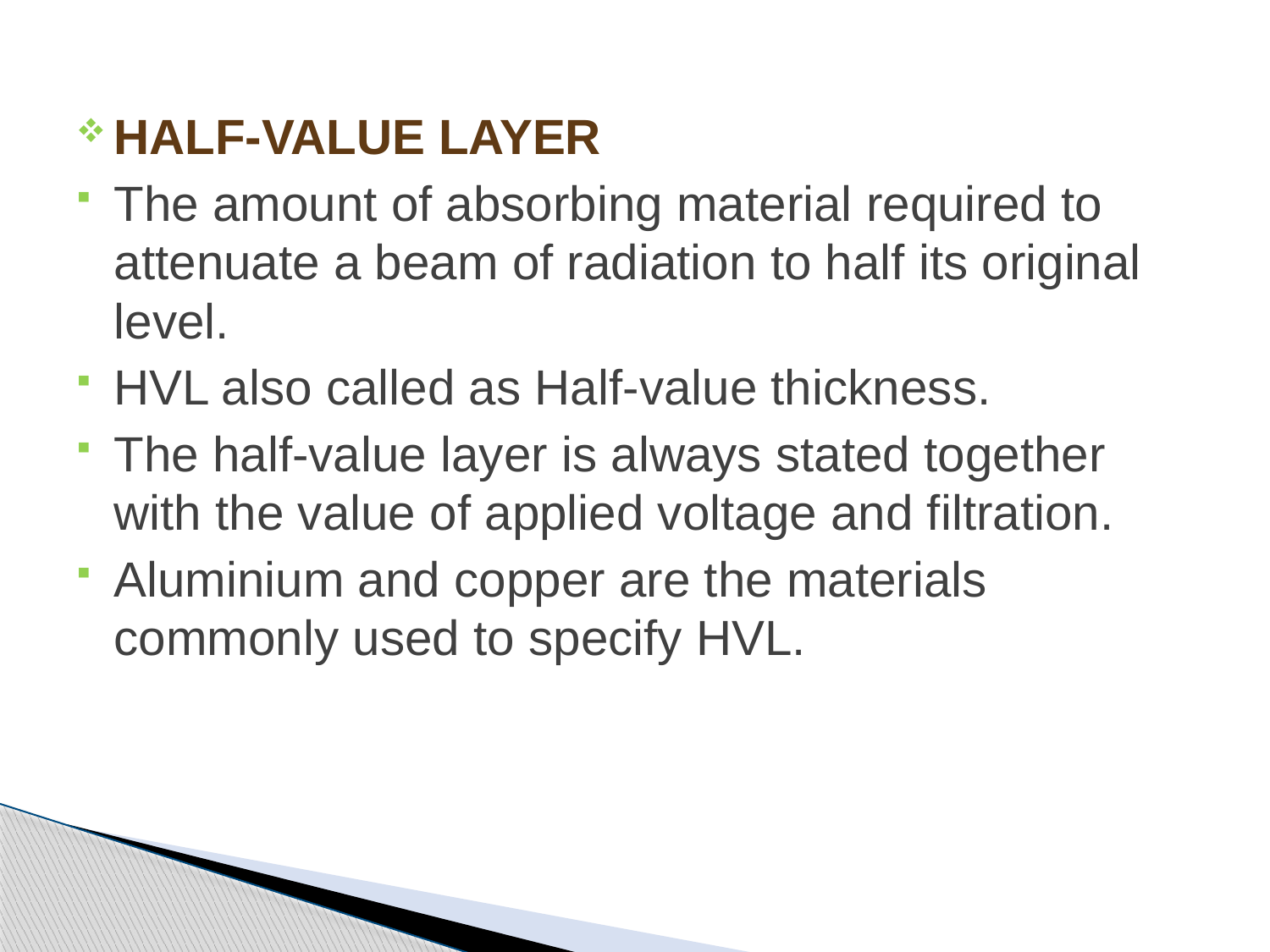

HALF-VALUE LAYER
The amount of absorbing material required to attenuate a beam of radiation to half its original level.
HVL also called as Half-value thickness.
The half-value layer is always stated together  with the value of applied voltage and filtration.
Aluminium and copper are the materials commonly used to specify HVL.